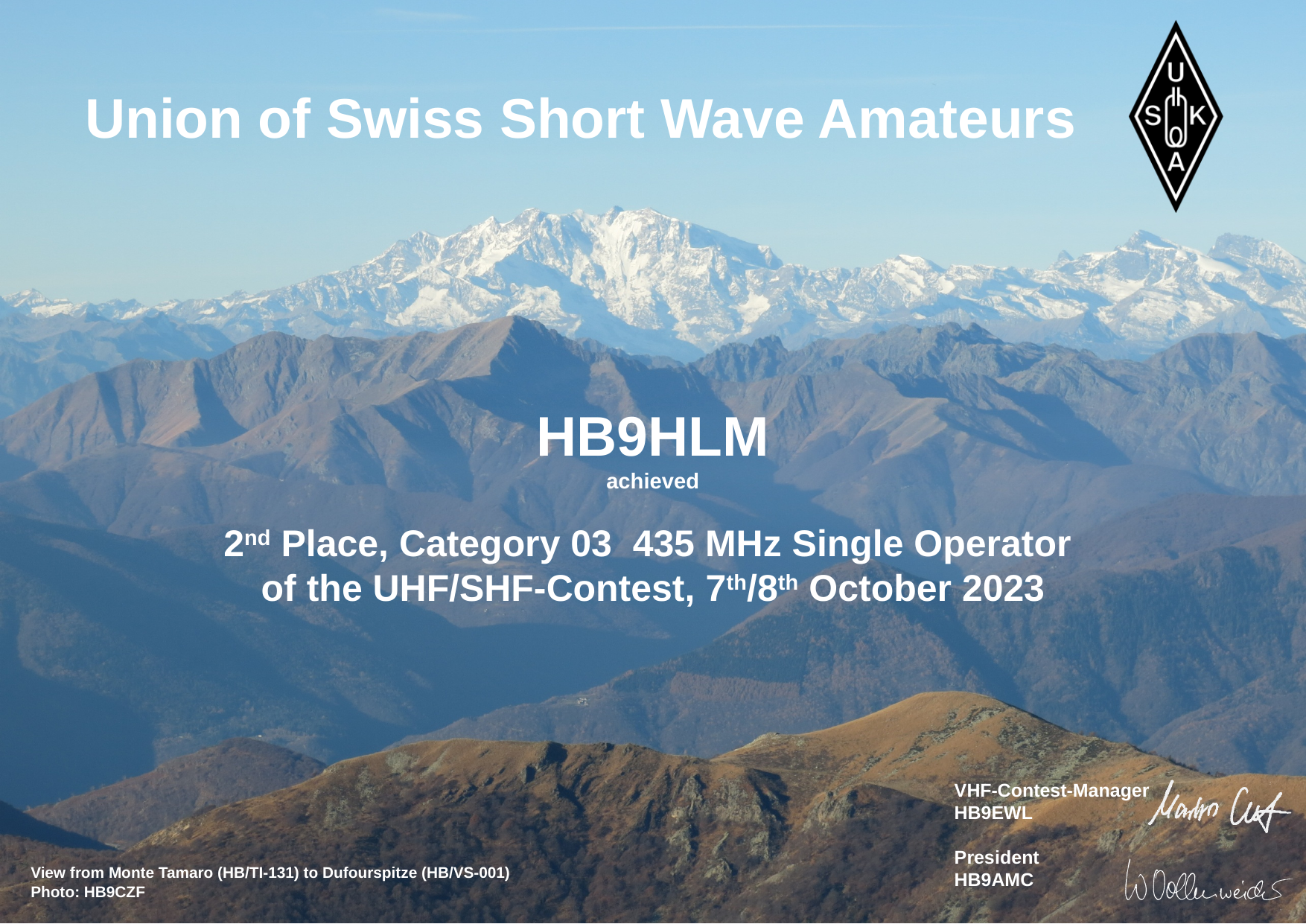

HB9HLM
achieved

2nd Place, Category 03  435 MHz Single Operator
of the UHF/SHF-Contest, 7th/8th October 2023